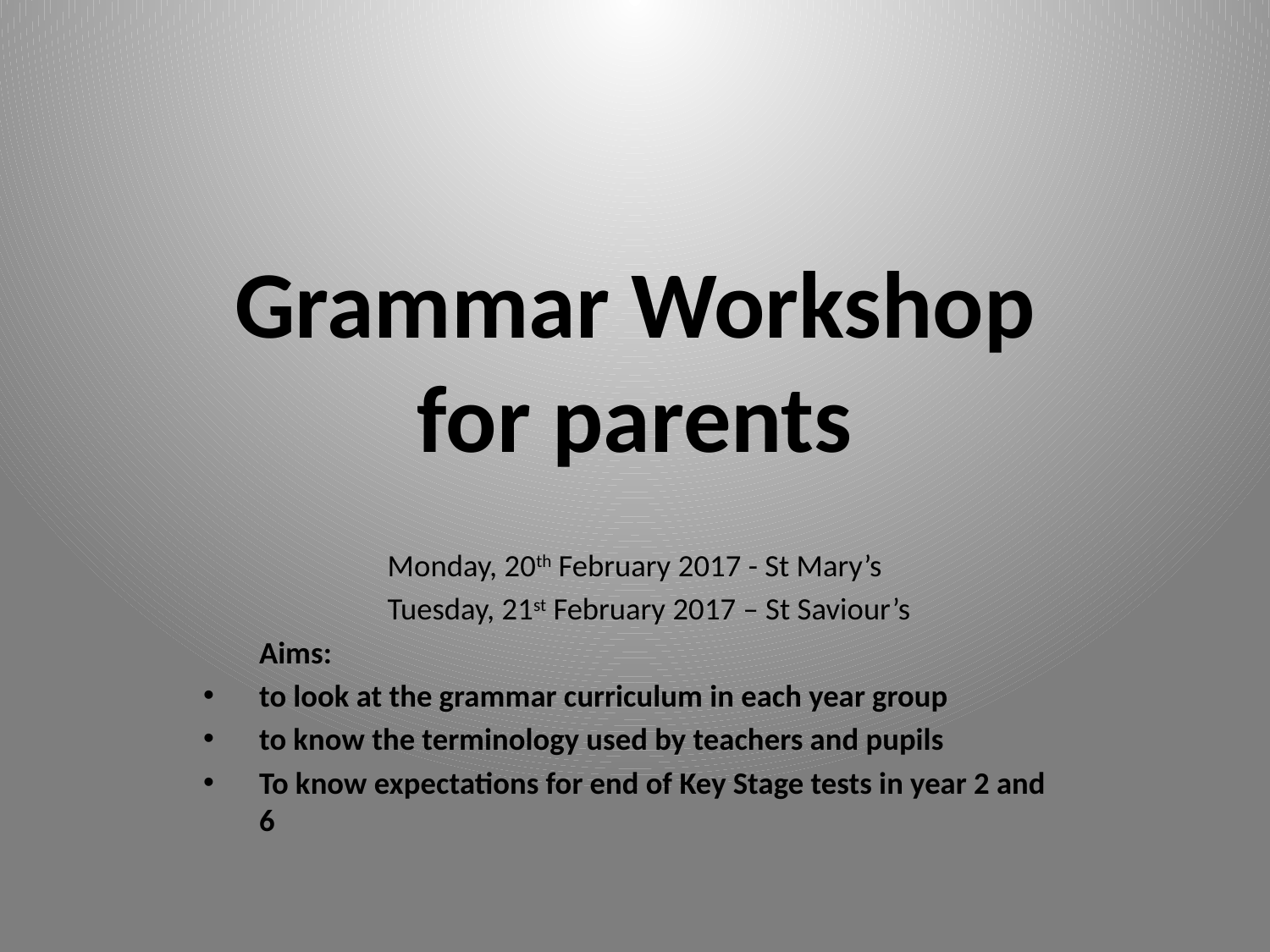

# Grammar Workshop for parents
Monday, 20th February 2017 - St Mary’s
    Tuesday, 21st February 2017 – St Saviour’s
        Aims:
to look at the grammar curriculum in each year group
to know the terminology used by teachers and pupils
To know expectations for end of Key Stage tests in year 2 and 6